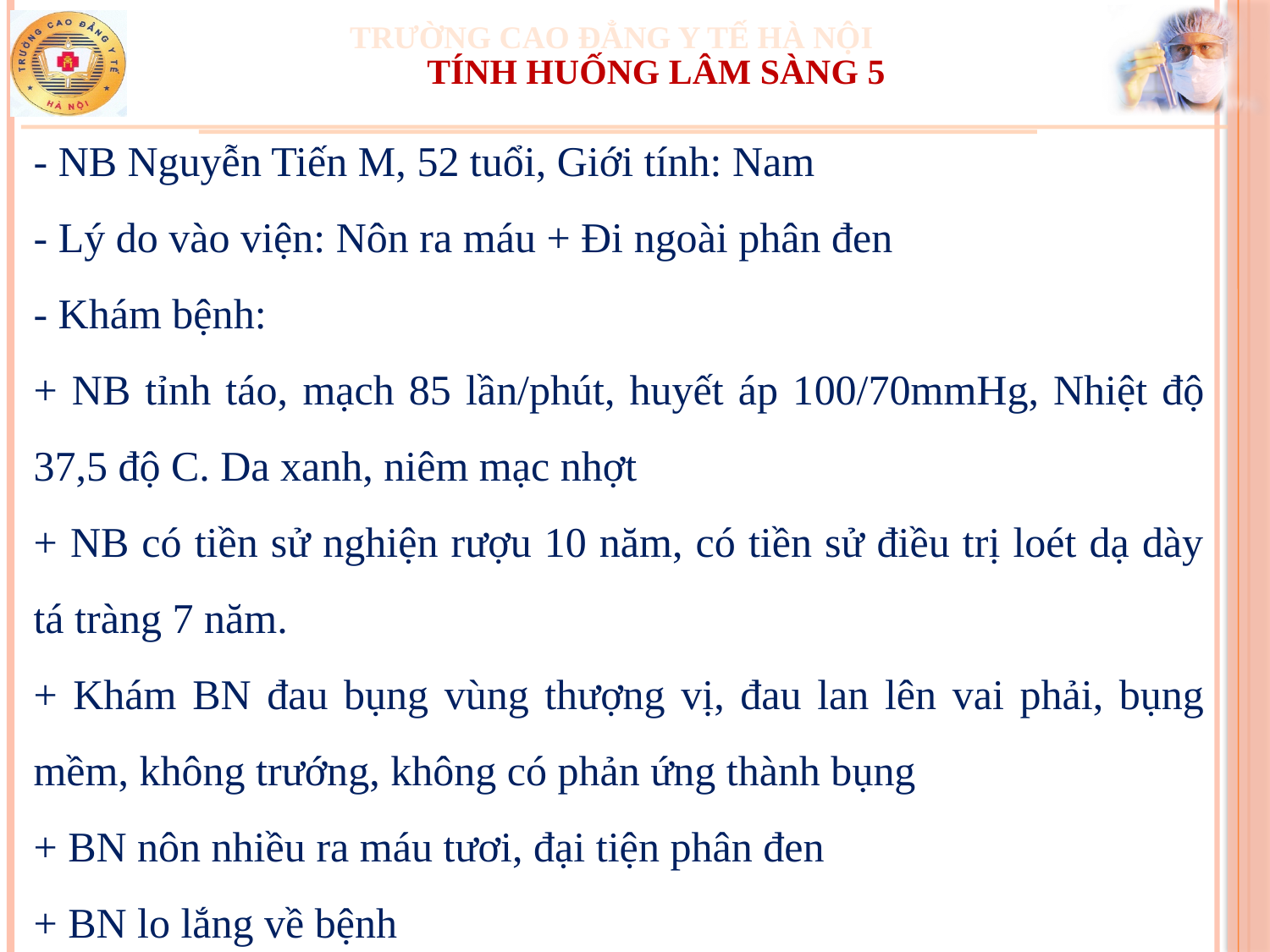

TÍNH HUỐNG LÂM SÀNG 5
- NB Nguyễn Tiến M, 52 tuổi, Giới tính: Nam
- Lý do vào viện: Nôn ra máu + Đi ngoài phân đen
- Khám bệnh:
+ NB tỉnh táo, mạch 85 lần/phút, huyết áp 100/70mmHg, Nhiệt độ 37,5 độ C. Da xanh, niêm mạc nhợt
+ NB có tiền sử nghiện rượu 10 năm, có tiền sử điều trị loét dạ dày tá tràng 7 năm.
+ Khám BN đau bụng vùng thượng vị, đau lan lên vai phải, bụng mềm, không trướng, không có phản ứng thành bụng
+ BN nôn nhiều ra máu tươi, đại tiện phân đen
+ BN lo lắng về bệnh